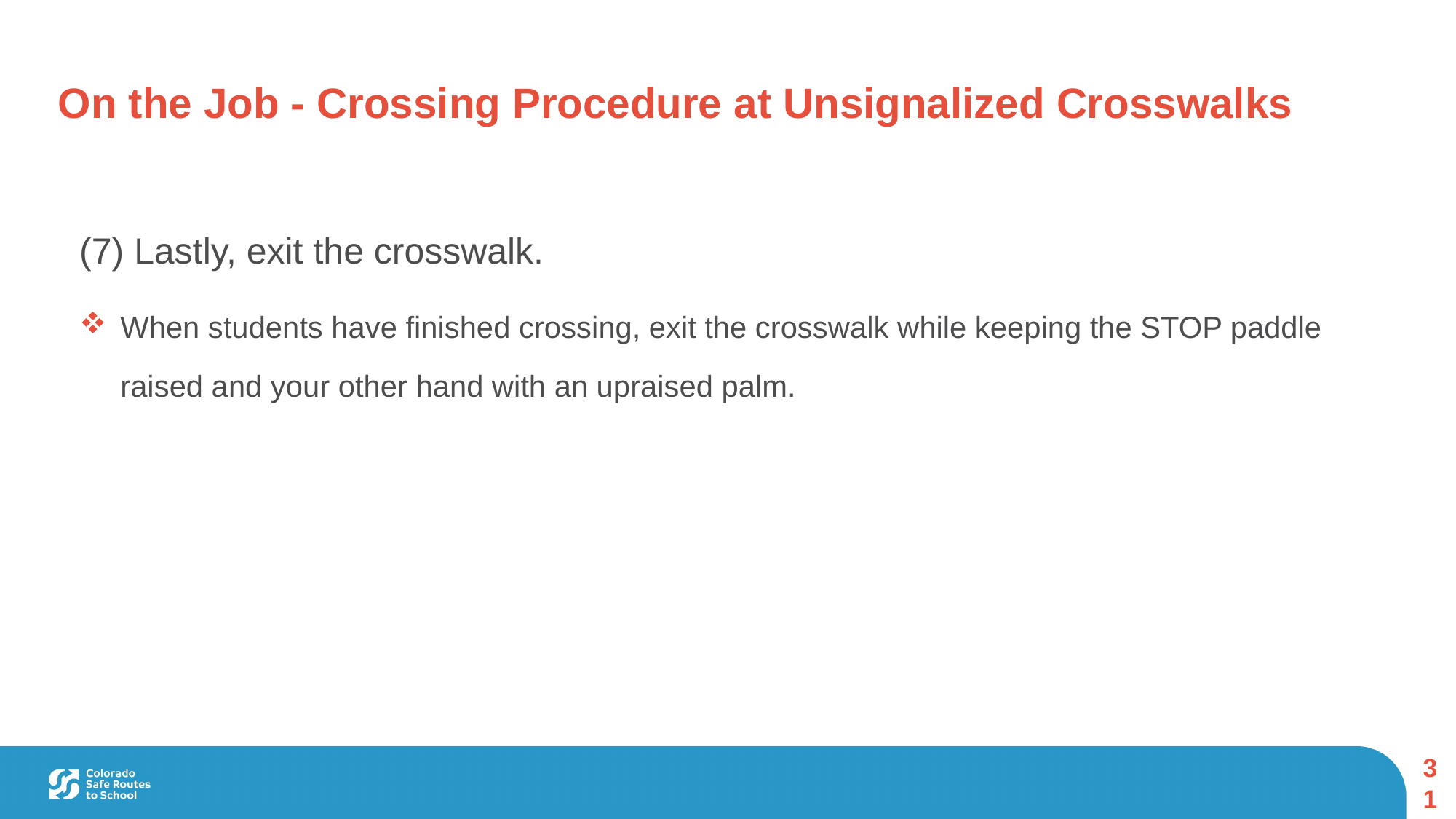

On the Job - Crossing Procedure at Unsignalized Crosswalks
(7) Lastly, exit the crosswalk.
When students have finished crossing, exit the crosswalk while keeping the STOP paddle raised and your other hand with an upraised palm.
31